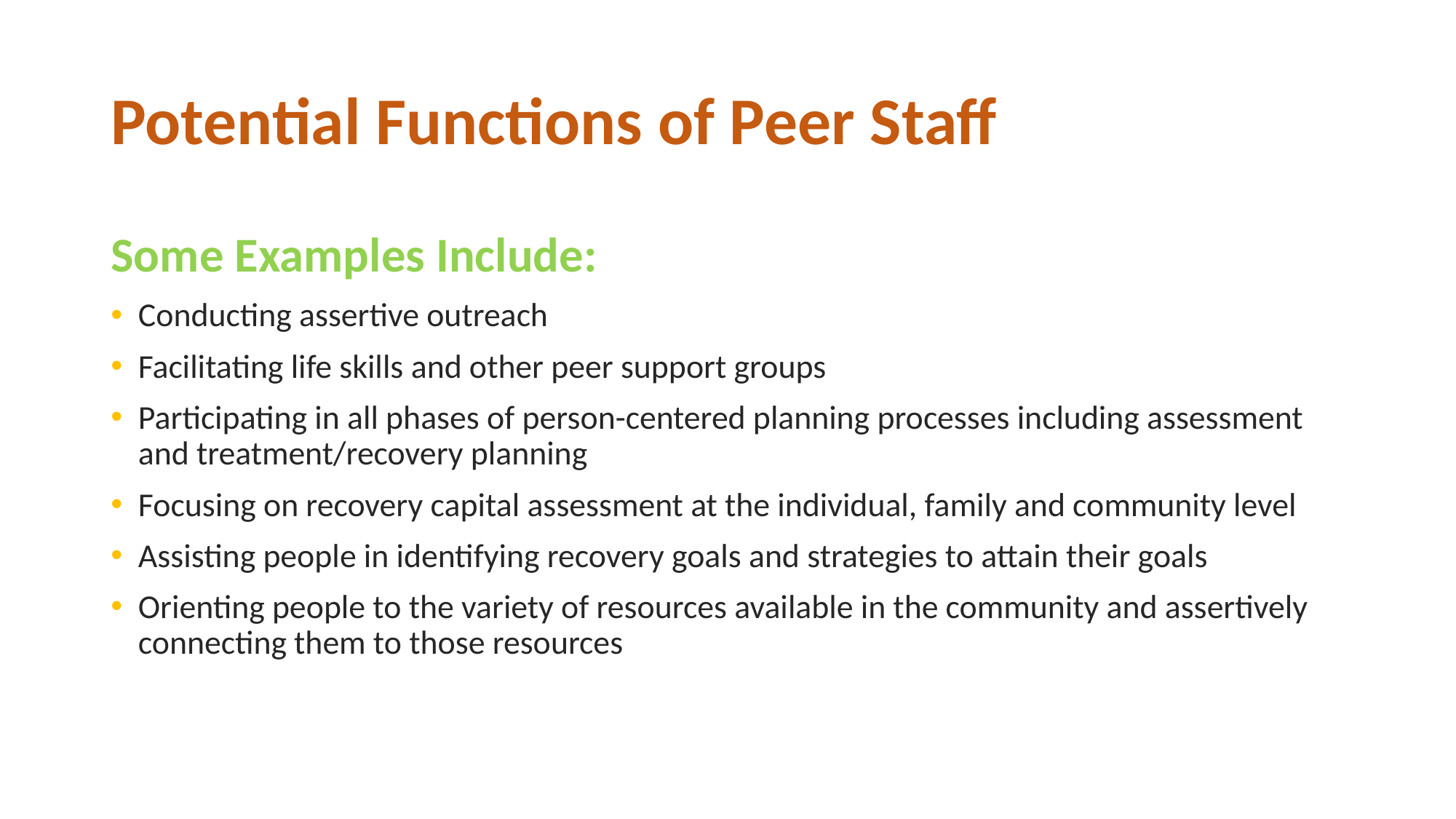

# Potential Functions of Peer Staff
Some Examples Include:
Conducting assertive outreach
Facilitating life skills and other peer support groups
Participating in all phases of person-centered planning processes including assessment and treatment/recovery planning
Focusing on recovery capital assessment at the individual, family and community level
Assisting people in identifying recovery goals and strategies to attain their goals
Orienting people to the variety of resources available in the community and assertively connecting them to those resources